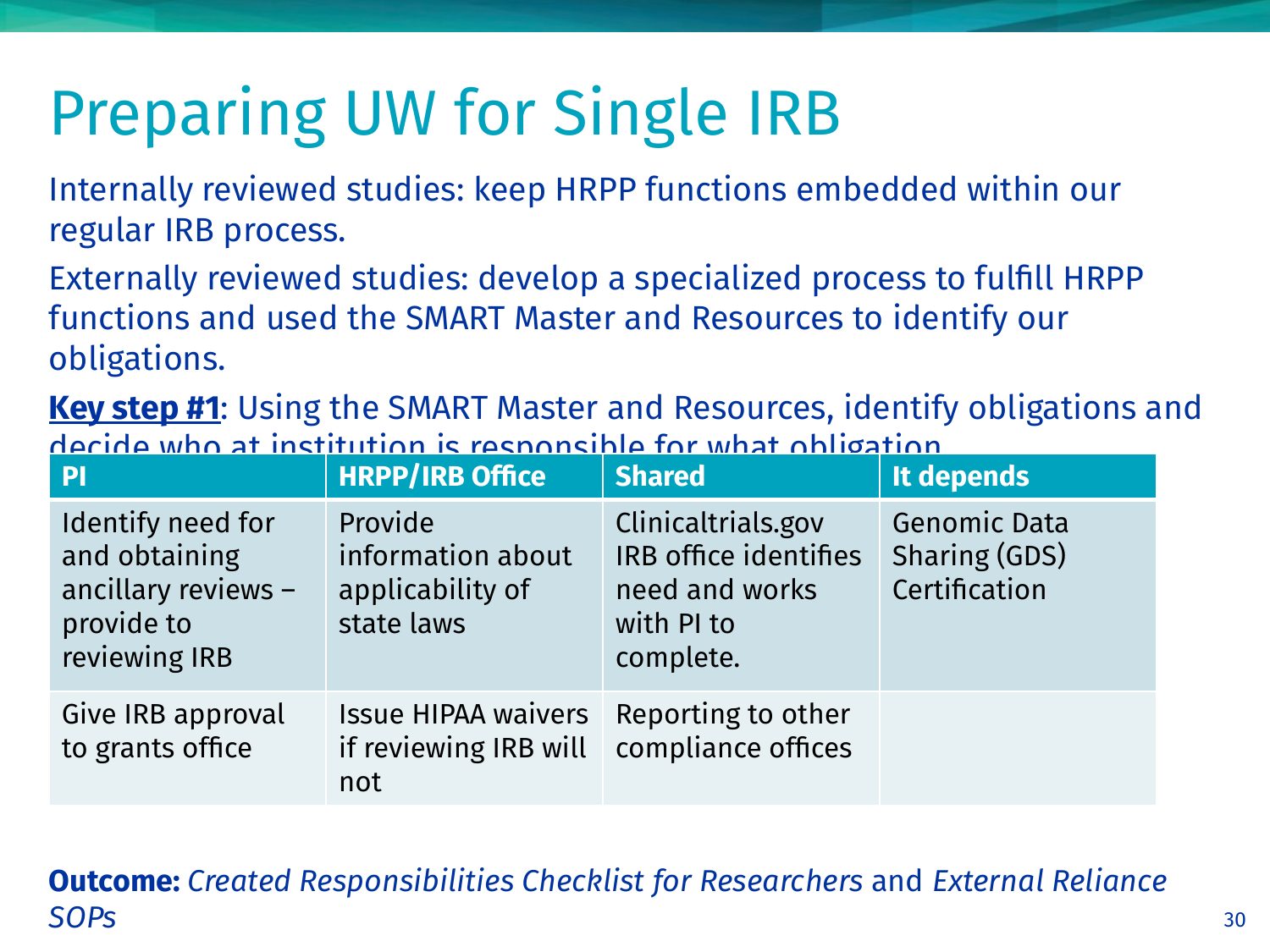

# Preparing UW for Single IRB
Internally reviewed studies: keep HRPP functions embedded within our regular IRB process.
Externally reviewed studies: develop a specialized process to fulfill HRPP functions and used the SMART Master and Resources to identify our obligations.
Key step #1: Using the SMART Master and Resources, identify obligations and decide who at institution is responsible for what obligation.
Examples:

Outcome: Created Responsibilities Checklist for Researchers and External Reliance SOPs

| PI | HRPP/IRB Office | Shared | It depends |
| --- | --- | --- | --- |
| Identify need for and obtaining ancillary reviews – provide to reviewing IRB | Provide information about applicability of state laws | Clinicaltrials.gov IRB office identifies need and works with PI to complete. | Genomic Data Sharing (GDS) Certification |
| Give IRB approval to grants office | Issue HIPAA waivers if reviewing IRB will not | Reporting to other compliance offices |  |
30